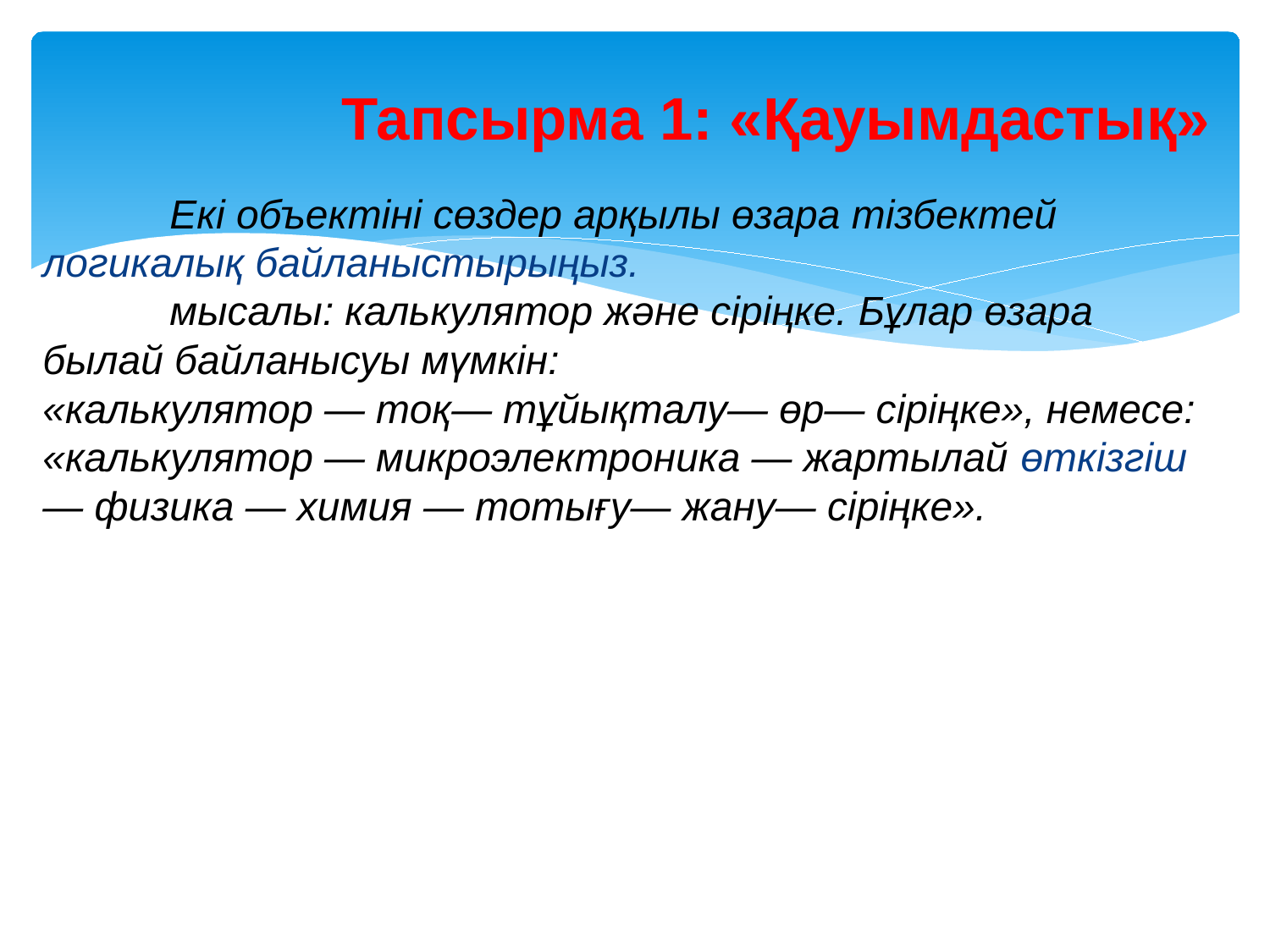

# Тапсырма 1: «Қауымдастық»
	Екі объектіні сөздер арқылы өзара тізбектей логикалық байланыстырыңыз.
 	мысалы: калькулятор және сіріңке. Бұлар өзара былай байланысуы мүмкін:
«калькулятор — тоқ— тұйықталу— өр— сіріңке», немесе: «калькулятор — микроэлектроника — жартылай өткізгіш— физика — химия — тотығу— жану— сіріңке».